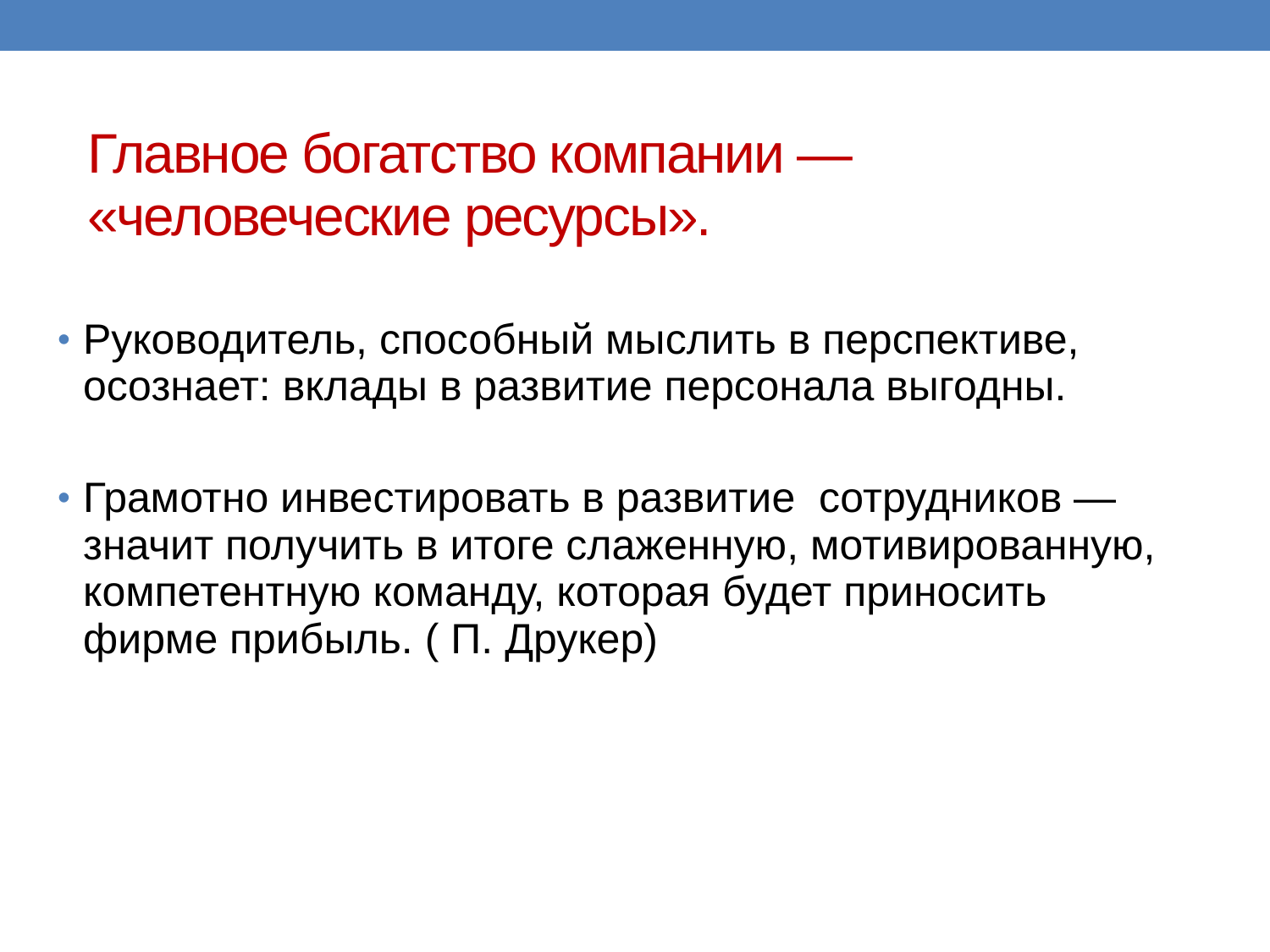

# Главное богатство компании — «человеческие ресурсы».

Руководитель, способный мыслить в перспективе, осознает: вклады в развитие персонала выгодны.

Грамотно инвестировать в развитие  сотрудников ― значит получить в итоге слаженную, мотивированную, компетентную команду, которая будет приносить фирме прибыль. ( П. Друкер)